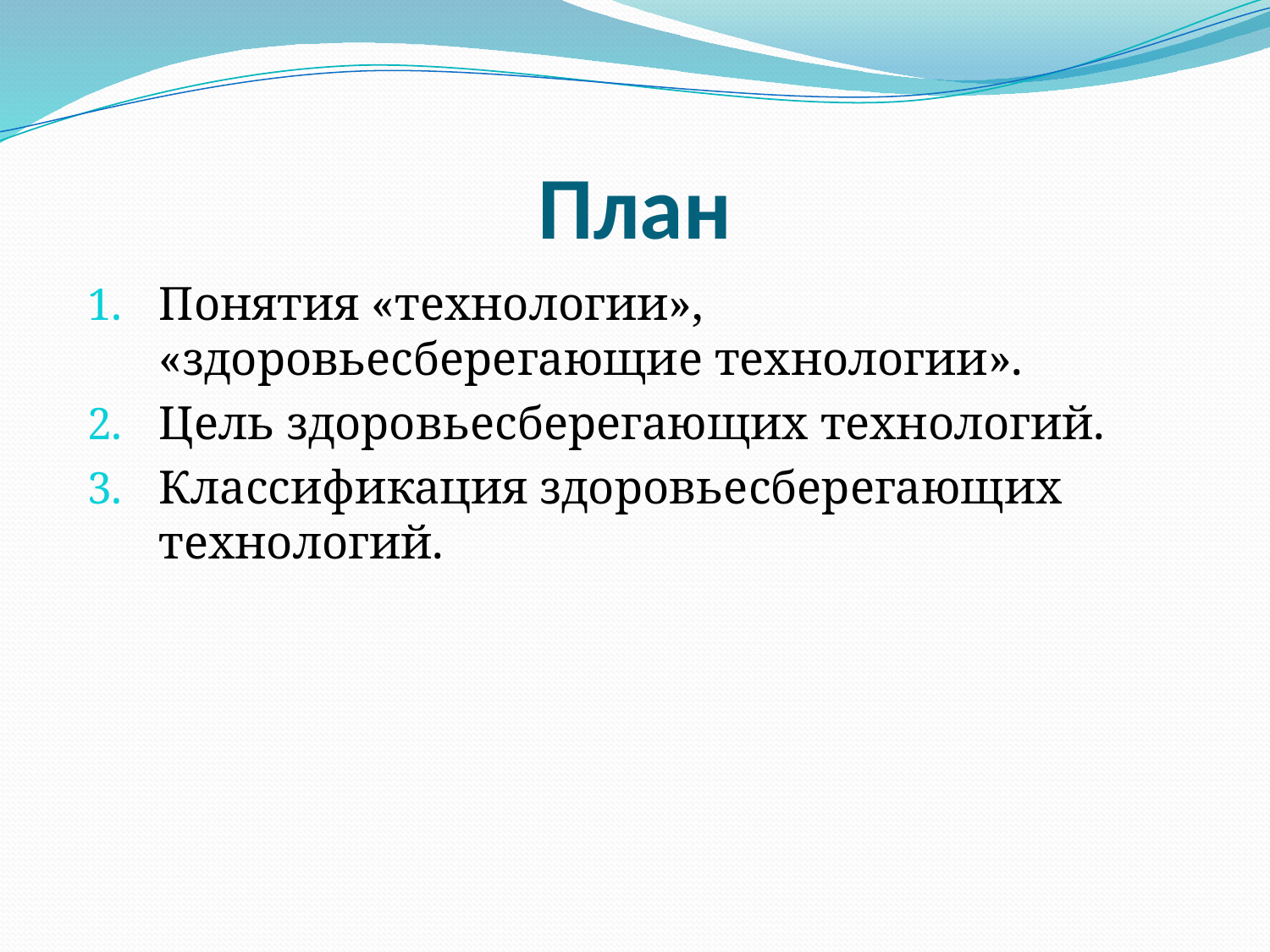

# План
Понятия «технологии», «здоровьесберегающие технологии».
Цель здоровьесберегающих технологий.
Классификация здоровьесберегающих технологий.